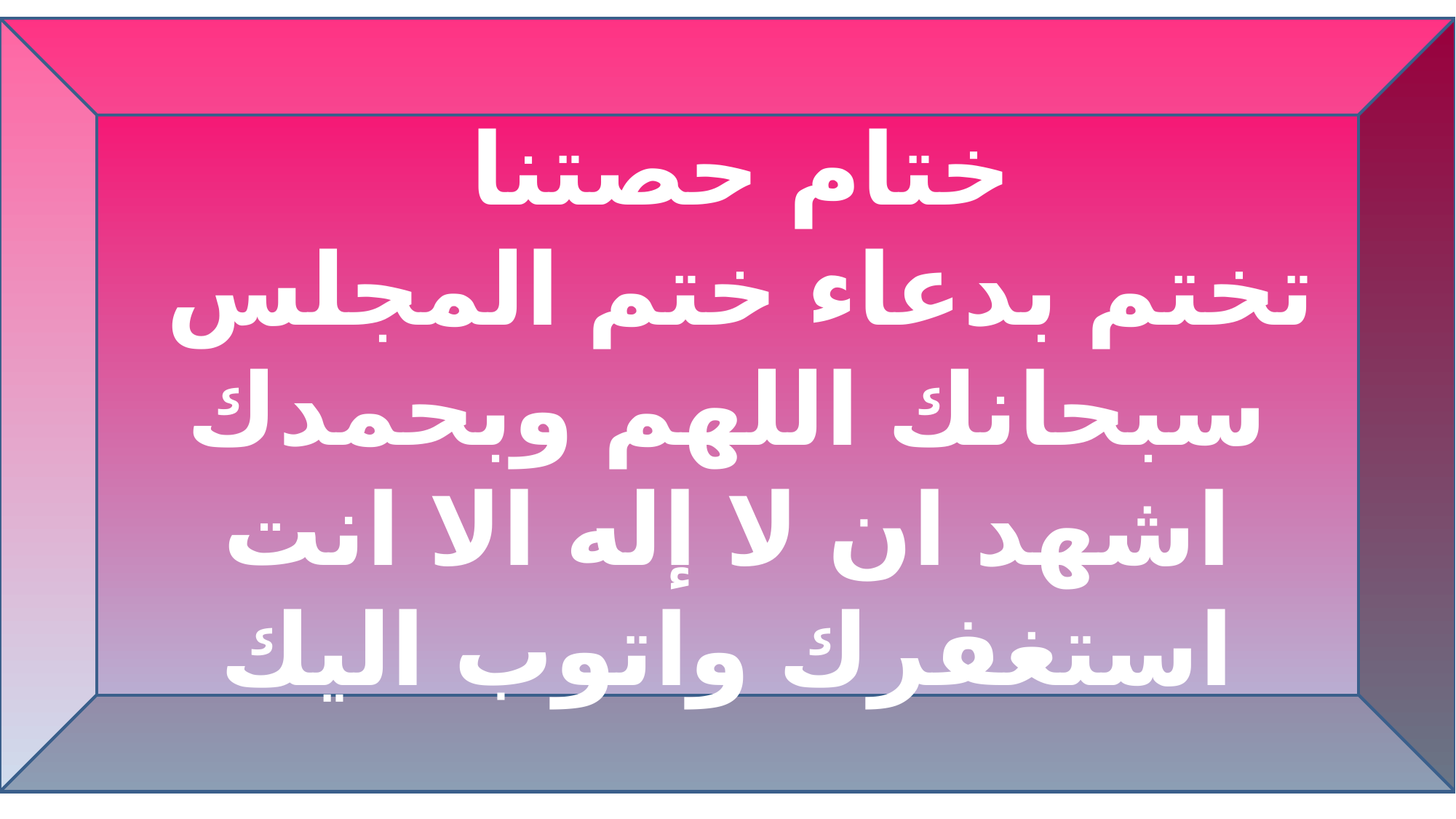

ختام حصتنا
تختم بدعاء ختم المجلس
سبحانك اللهم وبحمدك اشهد ان لا إله الا انت
استغفرك واتوب اليك